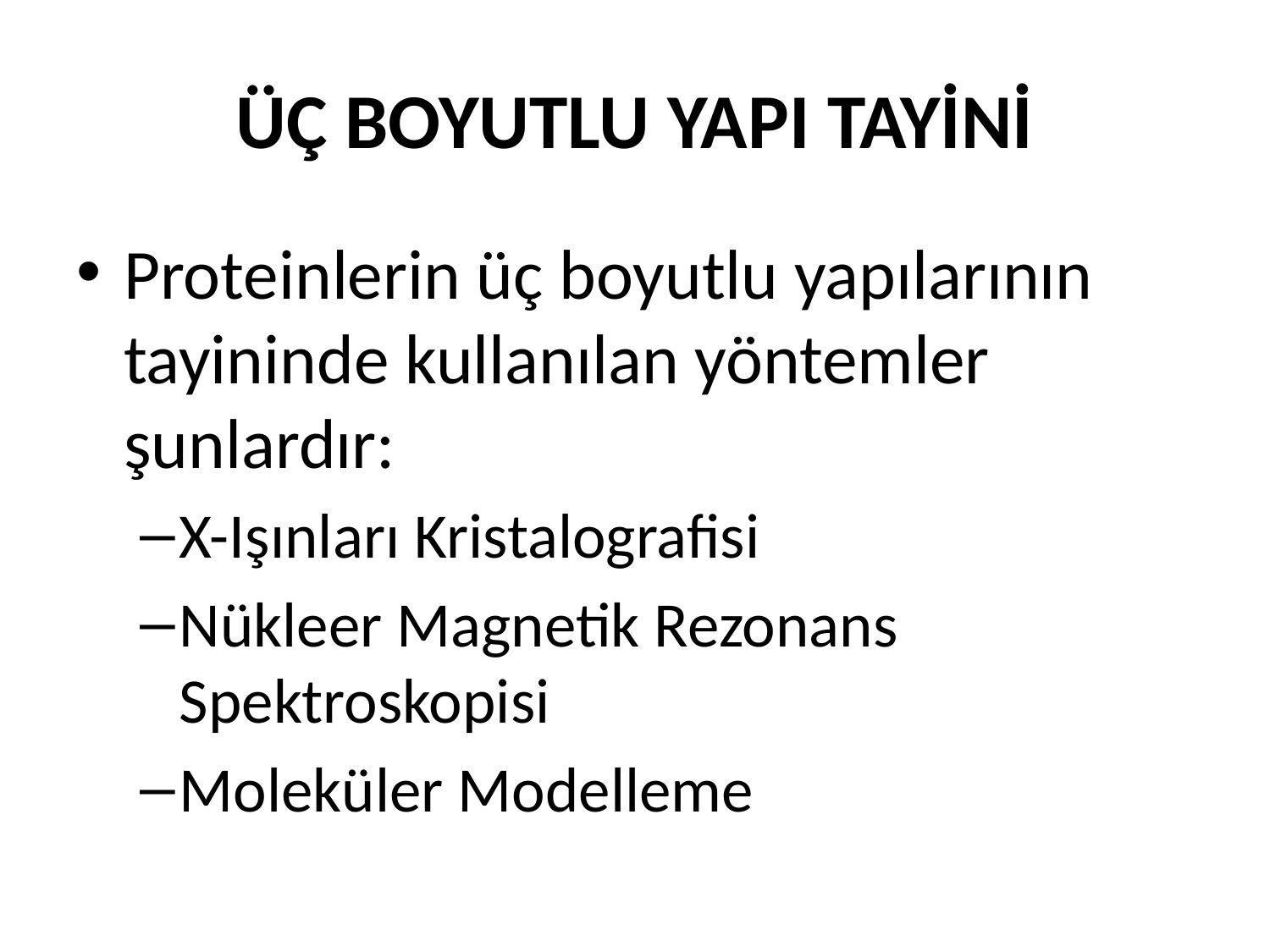

# ÜÇ BOYUTLU YAPI TAYİNİ
Proteinlerin üç boyutlu yapılarının tayininde kullanılan yöntemler şunlardır:
X-Işınları Kristalografisi
Nükleer Magnetik Rezonans Spektroskopisi
Moleküler Modelleme